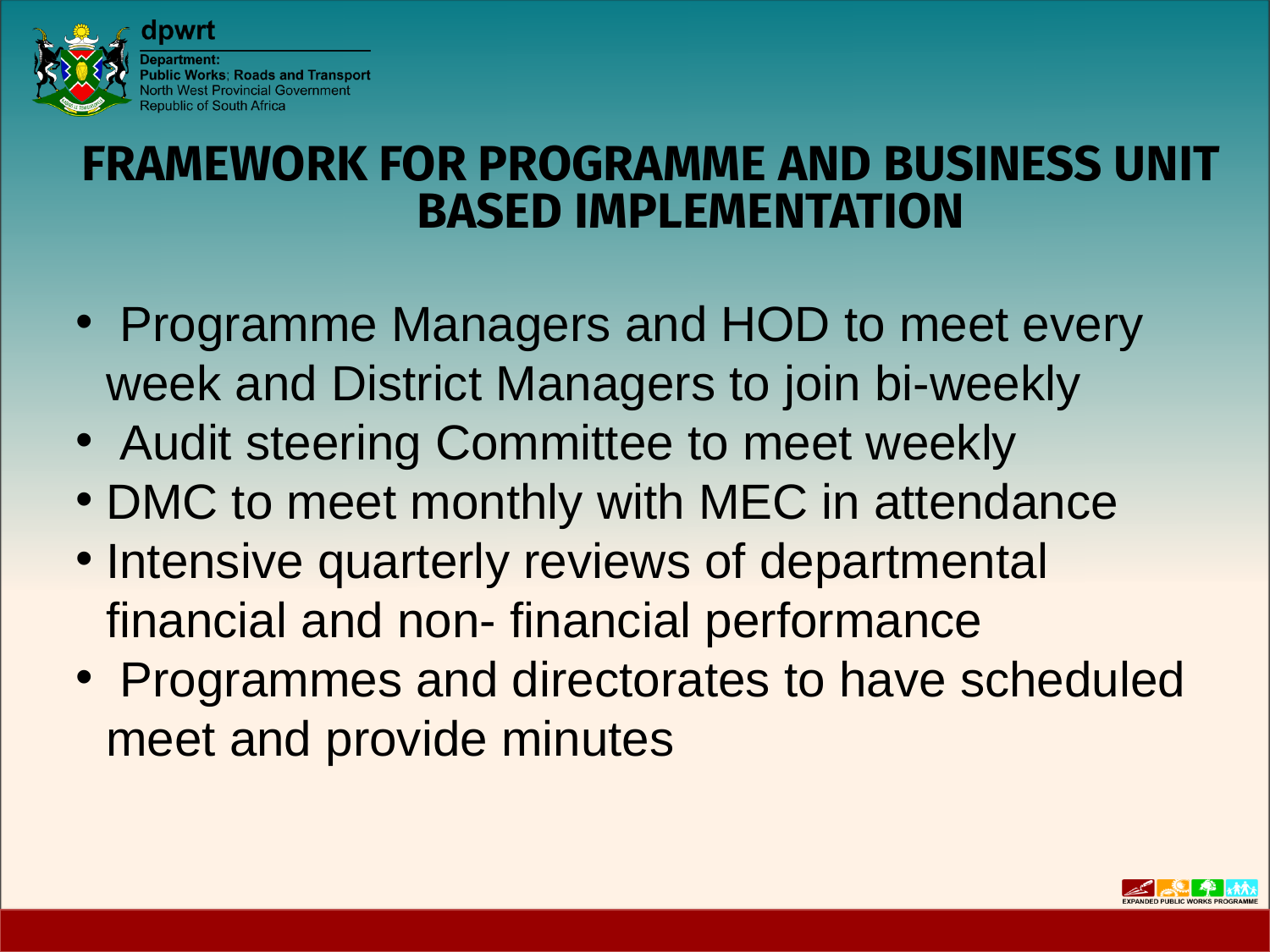

# FRAMEWORK FOR PROGRAMME AND BUSINESS UNIT BASED IMPLEMENTATION
 Programme Managers and HOD to meet every week and District Managers to join bi-weekly
 Audit steering Committee to meet weekly
DMC to meet monthly with MEC in attendance
Intensive quarterly reviews of departmental financial and non- financial performance
 Programmes and directorates to have scheduled meet and provide minutes